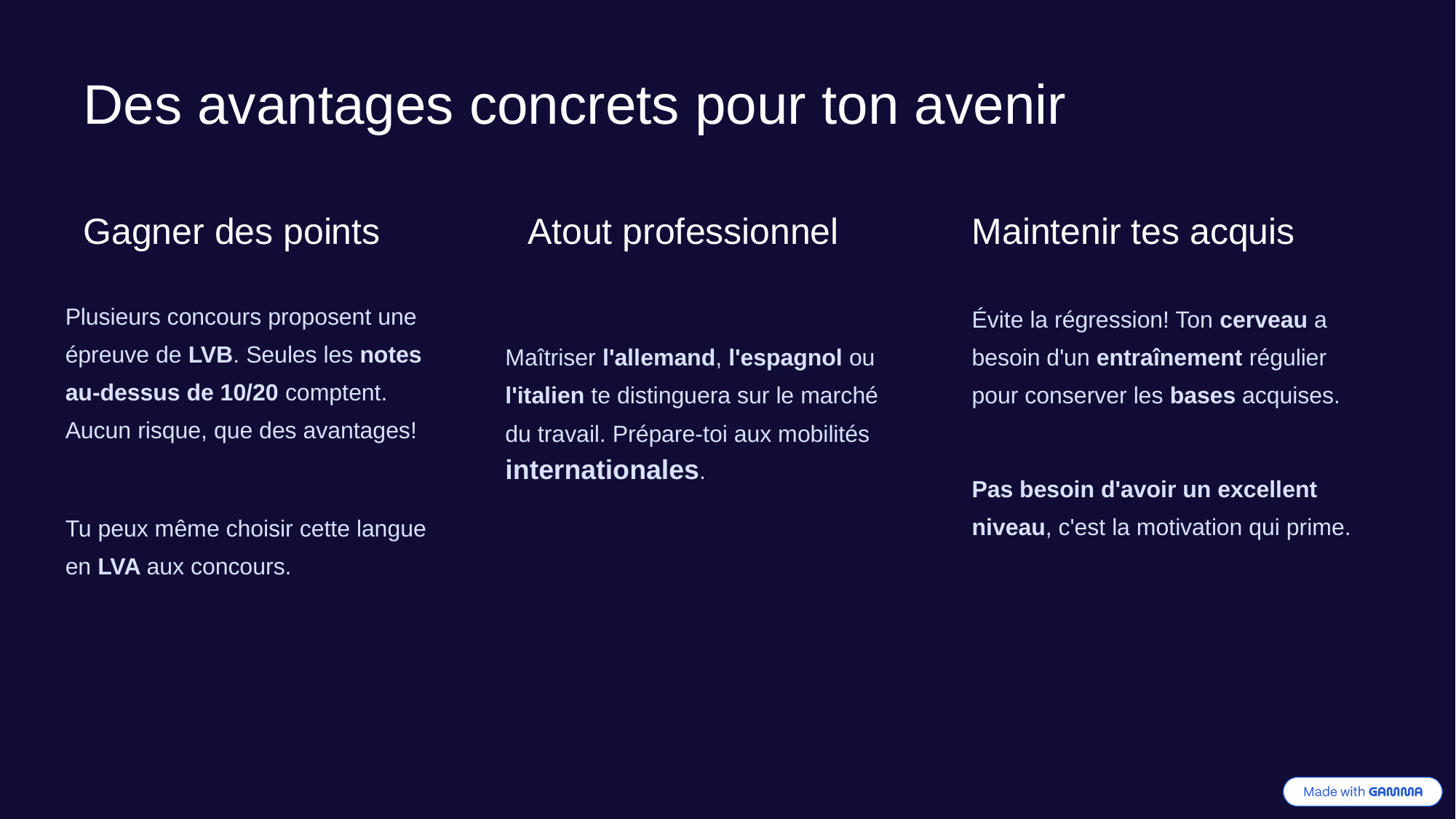

Des avantages concrets pour ton avenir
Atout professionnel
Maintenir tes acquis
Gagner des points
Plusieurs concours proposent une épreuve de LVB. Seules les notes au-dessus de 10/20 comptent. Aucun risque, que des avantages!
Évite la régression! Ton cerveau a besoin d'un entraînement régulier pour conserver les bases acquises.
Maîtriser l'allemand, l'espagnol ou l'italien te distinguera sur le marché du travail. Prépare-toi aux mobilités internationales.
Pas besoin d'avoir un excellent niveau, c'est la motivation qui prime.
Tu peux même choisir cette langue en LVA aux concours.